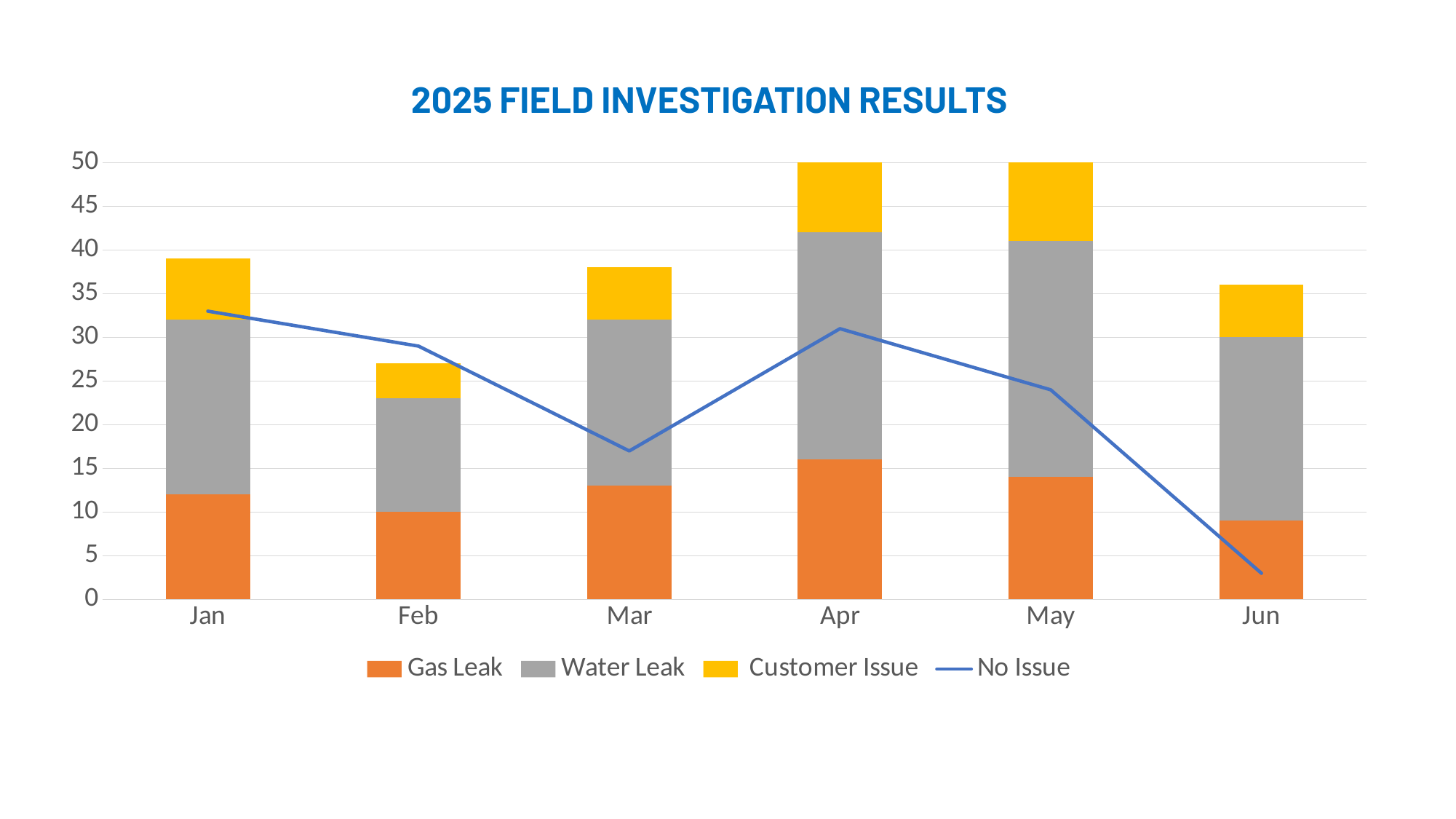

2025 FIELD INVESTIGATION RESULTS

### Chart:

| Category | Gas Leak | Water Leak |  Customer Issue | No Issue |
|---|---|---|---|---|
| Jan | 12.0 | 20.0 | 7.0 | 33.0 |
| Feb | 10.0 | 13.0 | 4.0 | 29.0 |
| Mar | 13.0 | 19.0 | 6.0 | 17.0 |
| Apr | 16.0 | 26.0 | 17.0 | 31.0 |
| May | 14.0 | 27.0 | 9.0 | 24.0 |
| Jun | 9.0 | 21.0 | 6.0 | 3.0 |